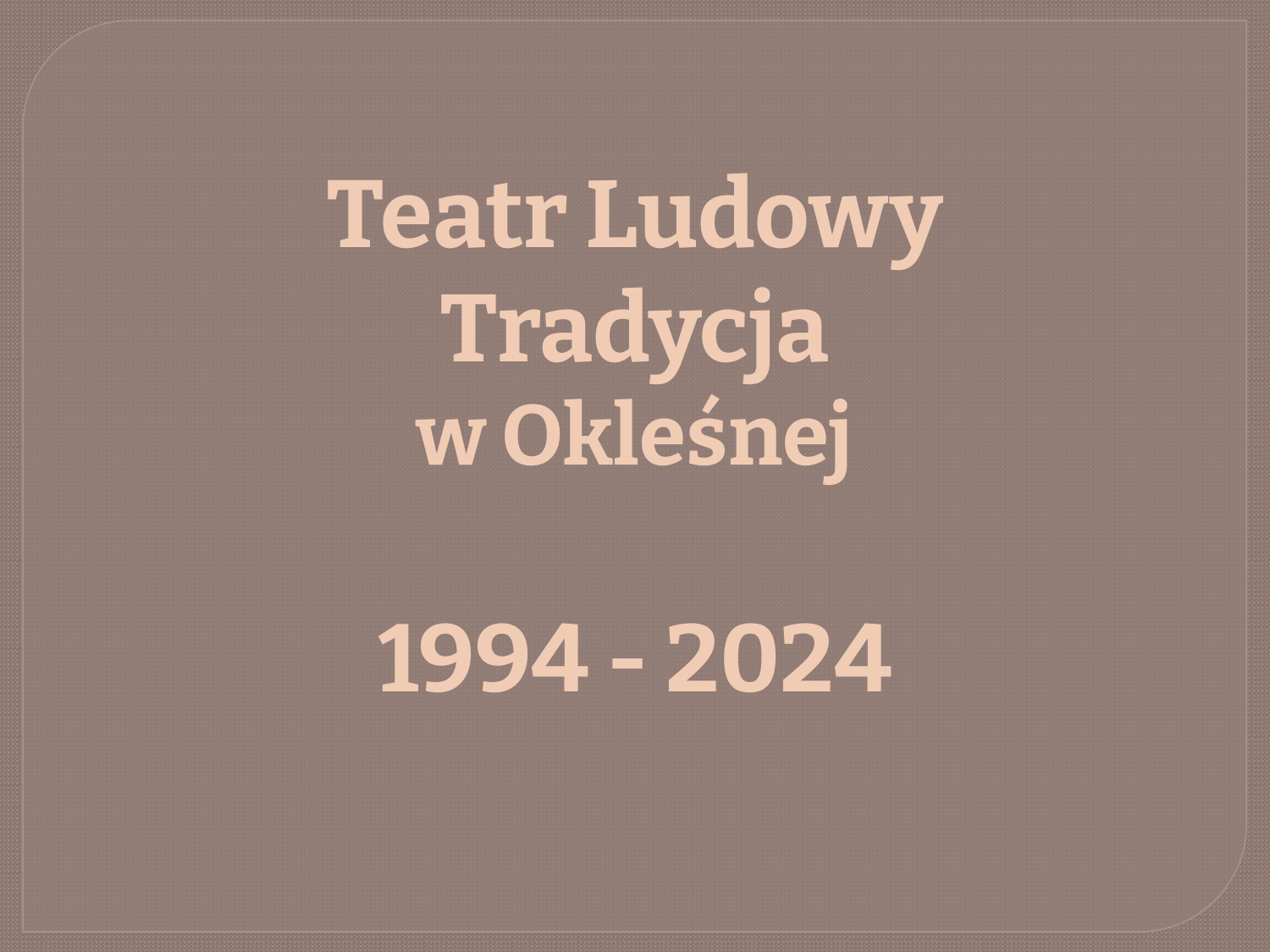

Teatr Ludowy Tradycja
w Okleśnej

1994 - 2024